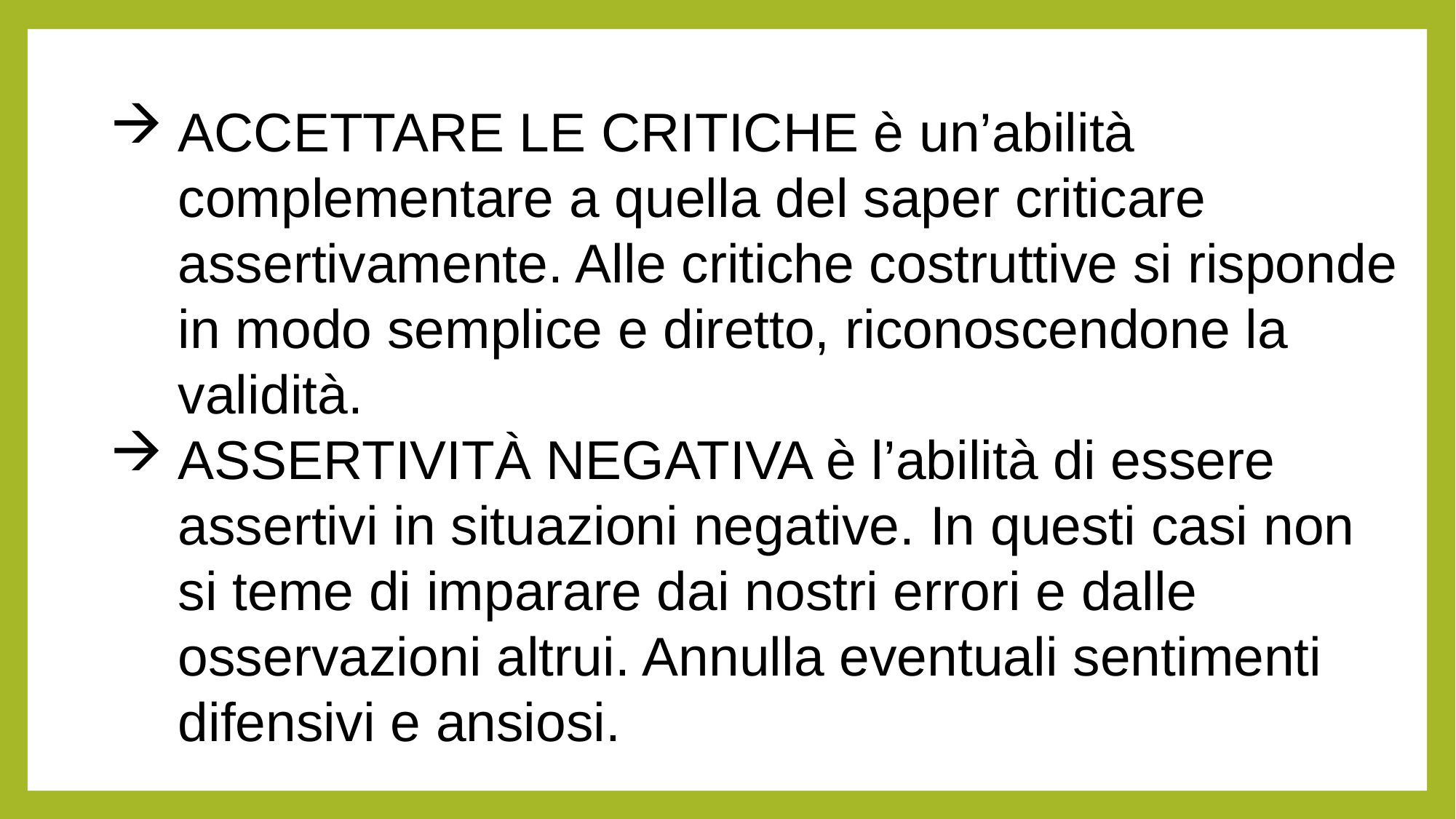

ACCETTARE LE CRITICHE è un’abilità complementare a quella del saper criticare assertivamente. Alle critiche costruttive si risponde in modo semplice e diretto, riconoscendone la validità.
ASSERTIVITÀ NEGATIVA è l’abilità di essere assertivi in situazioni negative. In questi casi non si teme di imparare dai nostri errori e dalle osservazioni altrui. Annulla eventuali sentimenti difensivi e ansiosi.